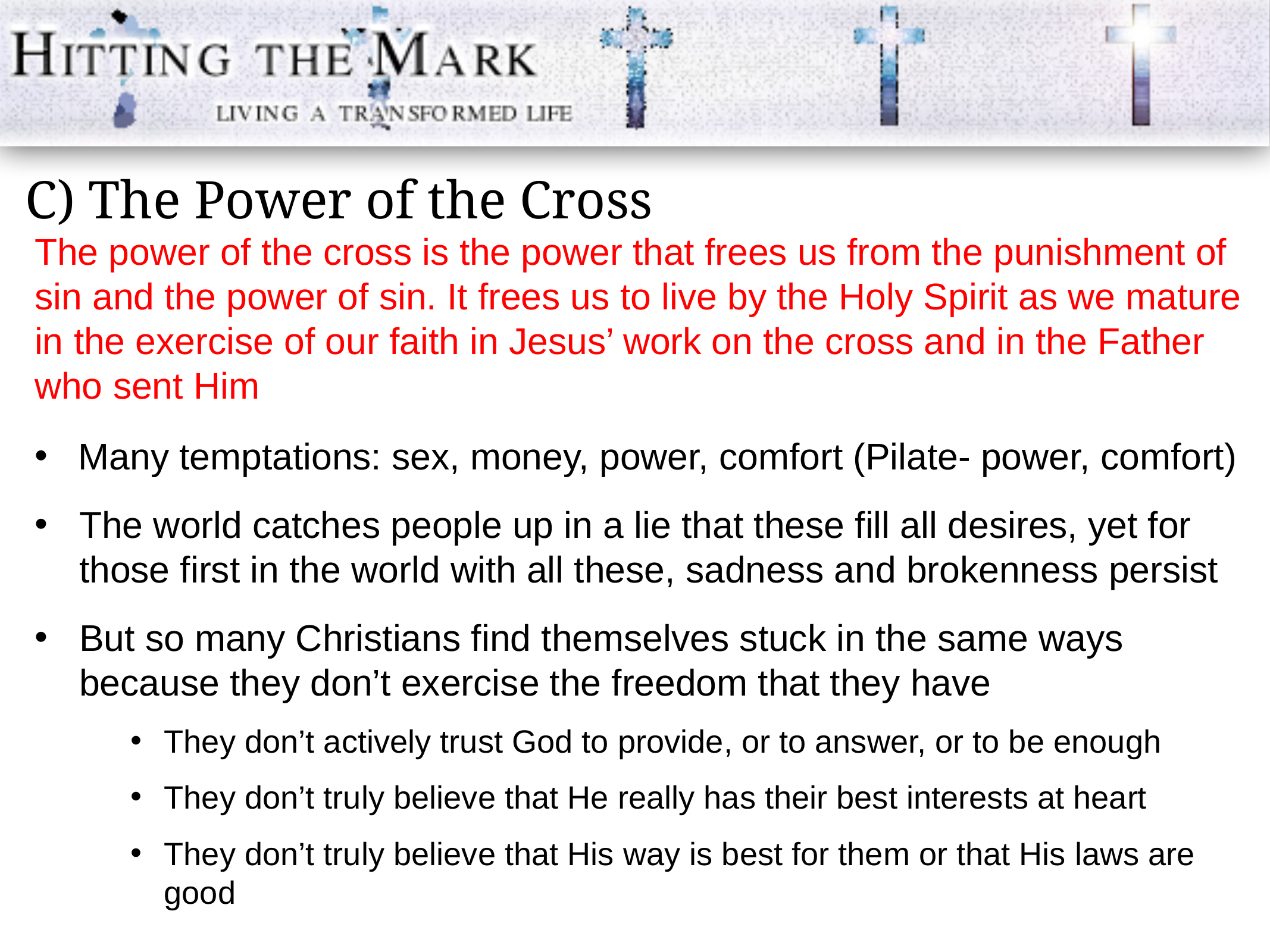

C) The Power of the Cross
The power of the cross is the power that frees us from the punishment of sin and the power of sin. It frees us to live by the Holy Spirit as we mature in the exercise of our faith in Jesus’ work on the cross and in the Father who sent Him

 Many temptations: sex, money, power, comfort (Pilate- power, comfort)

The world catches people up in a lie that these fill all desires, yet for those first in the world with all these, sadness and brokenness persist

But so many Christians find themselves stuck in the same ways because they don’t exercise the freedom that they have

They don’t actively trust God to provide, or to answer, or to be enough

They don’t truly believe that He really has their best interests at heart

They don’t truly believe that His way is best for them or that His laws are good